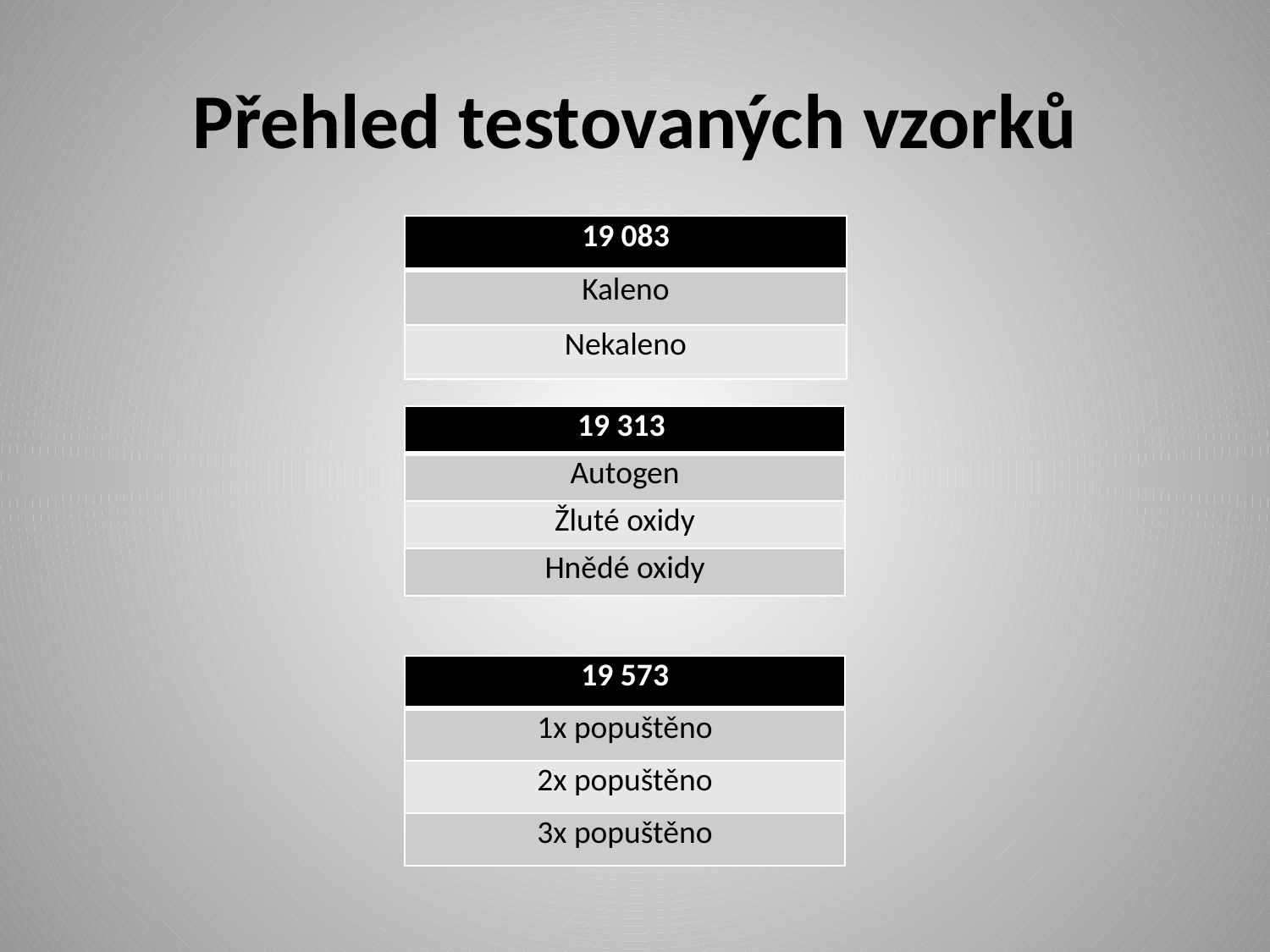

# Přehled testovaných vzorků
| 19 083 |
| --- |
| Kaleno |
| Nekaleno |
| 19 313 |
| --- |
| Autogen |
| Žluté oxidy |
| Hnědé oxidy |
| 19 573 |
| --- |
| 1x popuštěno |
| 2x popuštěno |
| 3x popuštěno |